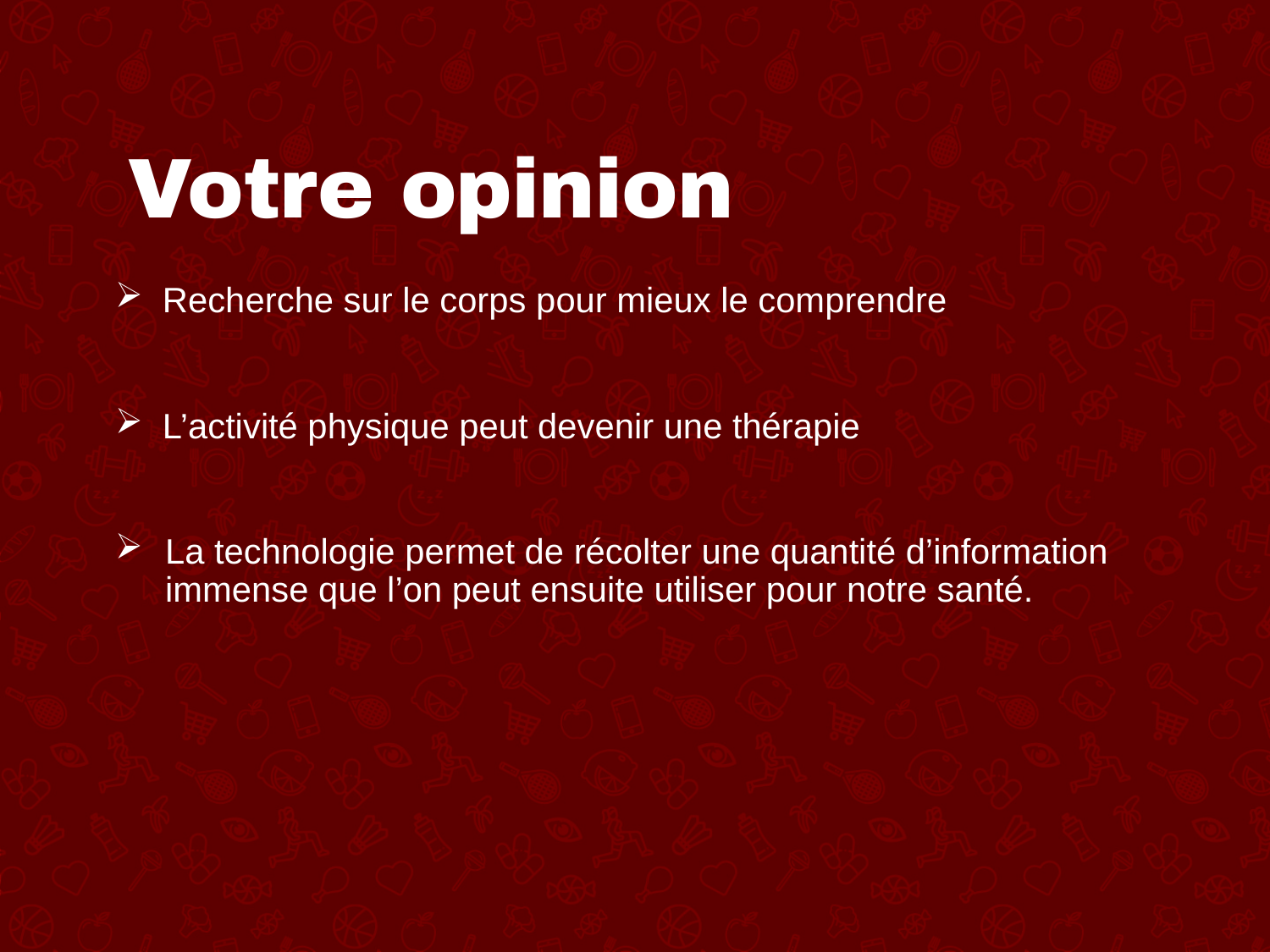

# Votre opinion
 Recherche sur le corps pour mieux le comprendre

 L’activité physique peut devenir une thérapie

La technologie permet de récolter une quantité d’information immense que l’on peut ensuite utiliser pour notre santé.